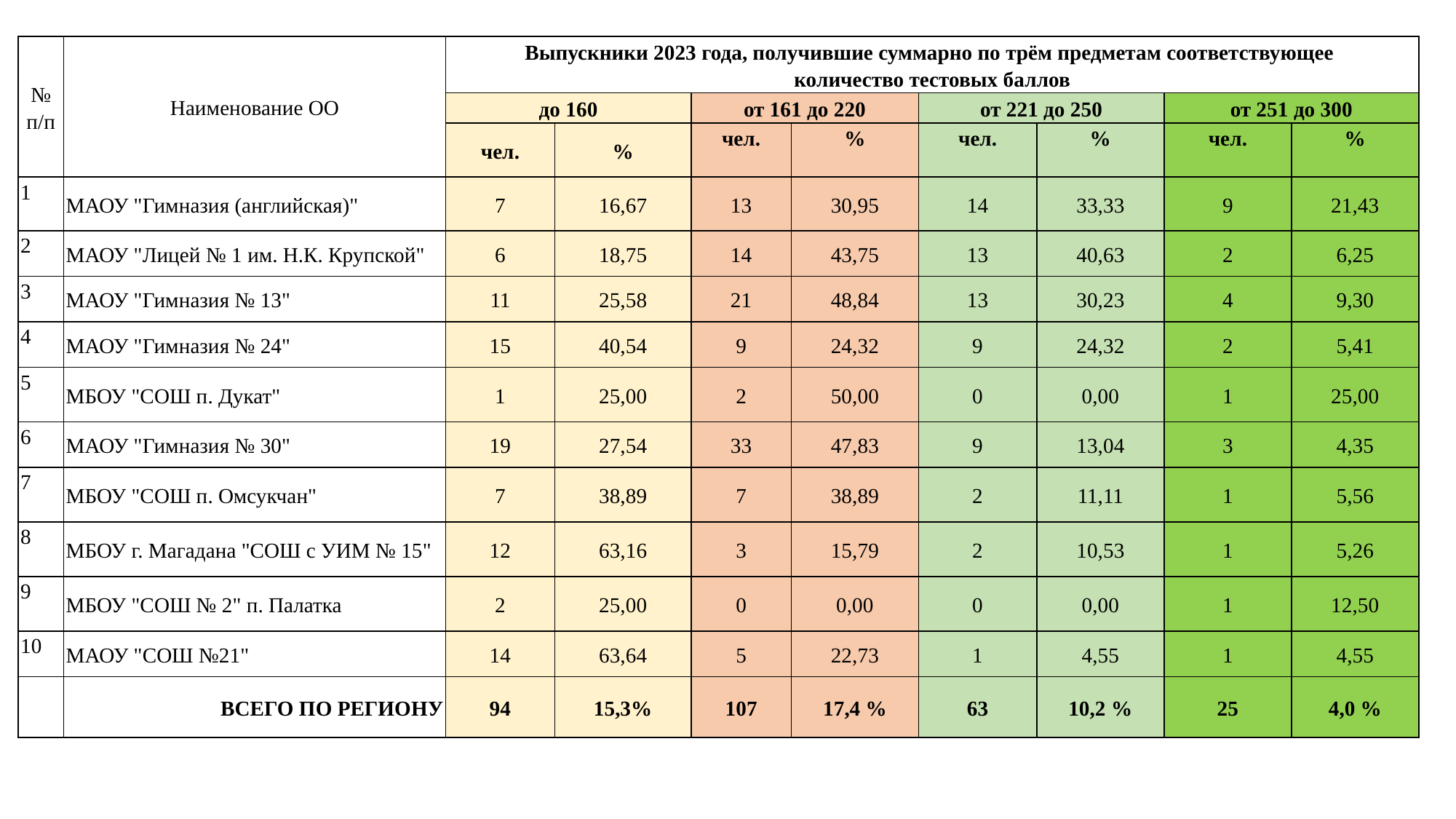

| № п/п | Наименование ОО | Выпускники 2023 года, получившие суммарно по трём предметам соответствующее количество тестовых баллов |  |  |  |  |  |  |  |
| --- | --- | --- | --- | --- | --- | --- | --- | --- | --- |
|  |  | до 160 |  | от 161 до 220 |  | от 221 до 250 |  | от 251 до 300 |  |
|  |  | чел. | % | чел. | % | чел. | % | чел. | % |
| 1 | МАОУ "Гимназия (английская)" | 7 | 16,67 | 13 | 30,95 | 14 | 33,33 | 9 | 21,43 |
| 2 | МАОУ "Лицей № 1 им. Н.К. Крупской" | 6 | 18,75 | 14 | 43,75 | 13 | 40,63 | 2 | 6,25 |
| 3 | МАОУ "Гимназия № 13" | 11 | 25,58 | 21 | 48,84 | 13 | 30,23 | 4 | 9,30 |
| 4 | МАОУ "Гимназия № 24" | 15 | 40,54 | 9 | 24,32 | 9 | 24,32 | 2 | 5,41 |
| 5 | МБОУ "СОШ п. Дукат" | 1 | 25,00 | 2 | 50,00 | 0 | 0,00 | 1 | 25,00 |
| 6 | МАОУ "Гимназия № 30" | 19 | 27,54 | 33 | 47,83 | 9 | 13,04 | 3 | 4,35 |
| 7 | МБОУ "СОШ п. Омсукчан" | 7 | 38,89 | 7 | 38,89 | 2 | 11,11 | 1 | 5,56 |
| 8 | МБОУ г. Магадана "СОШ с УИМ № 15" | 12 | 63,16 | 3 | 15,79 | 2 | 10,53 | 1 | 5,26 |
| 9 | МБОУ "СОШ № 2" п. Палатка | 2 | 25,00 | 0 | 0,00 | 0 | 0,00 | 1 | 12,50 |
| 10 | МАОУ "СОШ №21" | 14 | 63,64 | 5 | 22,73 | 1 | 4,55 | 1 | 4,55 |
|  | ВСЕГО ПО РЕГИОНУ | 94 | 15,3% | 107 | 17,4 % | 63 | 10,2 % | 25 | 4,0 % |